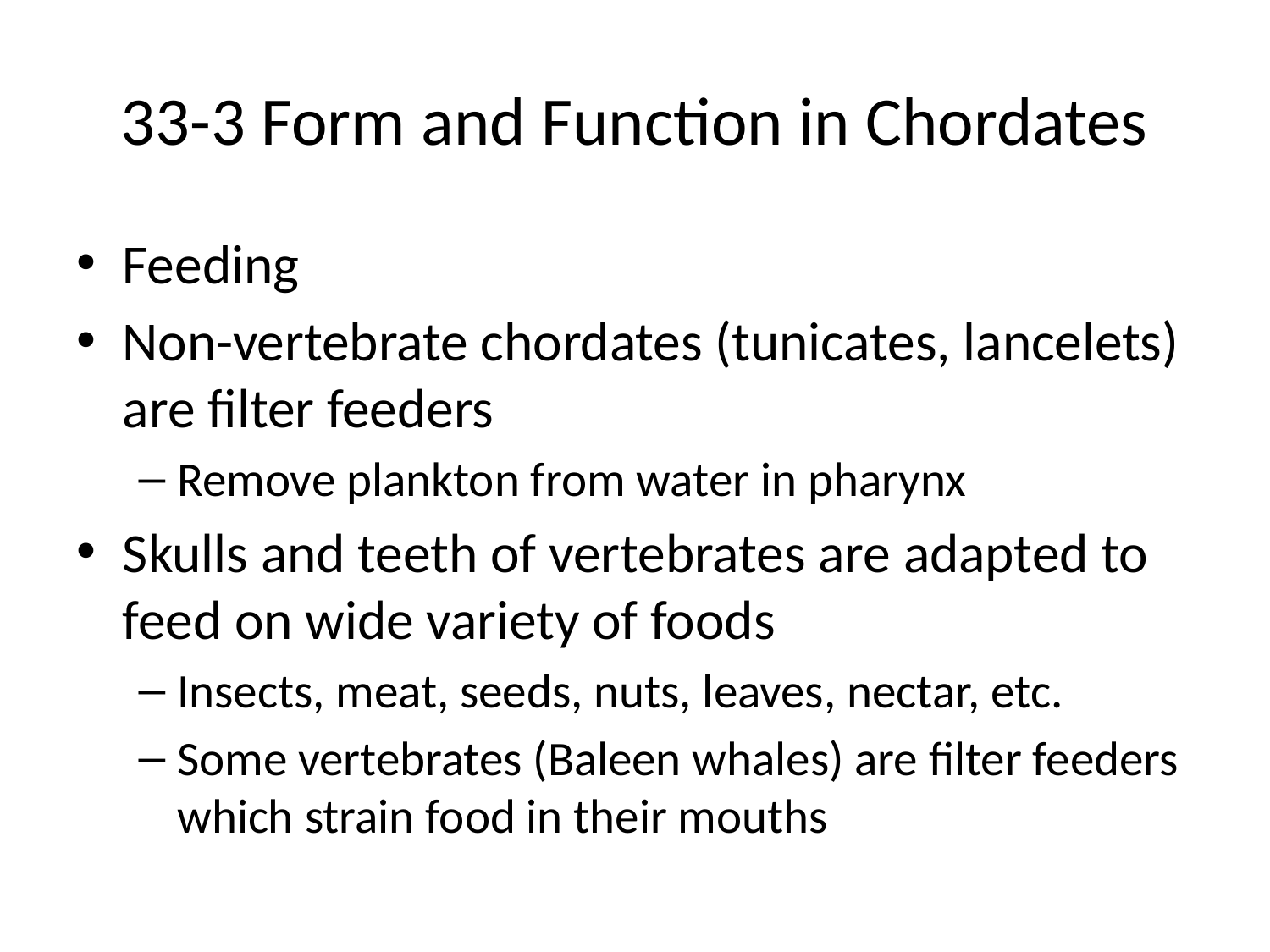

# 33-3 Form and Function in Chordates
Feeding
Non-vertebrate chordates (tunicates, lancelets) are filter feeders
Remove plankton from water in pharynx
Skulls and teeth of vertebrates are adapted to feed on wide variety of foods
Insects, meat, seeds, nuts, leaves, nectar, etc.
Some vertebrates (Baleen whales) are filter feeders which strain food in their mouths